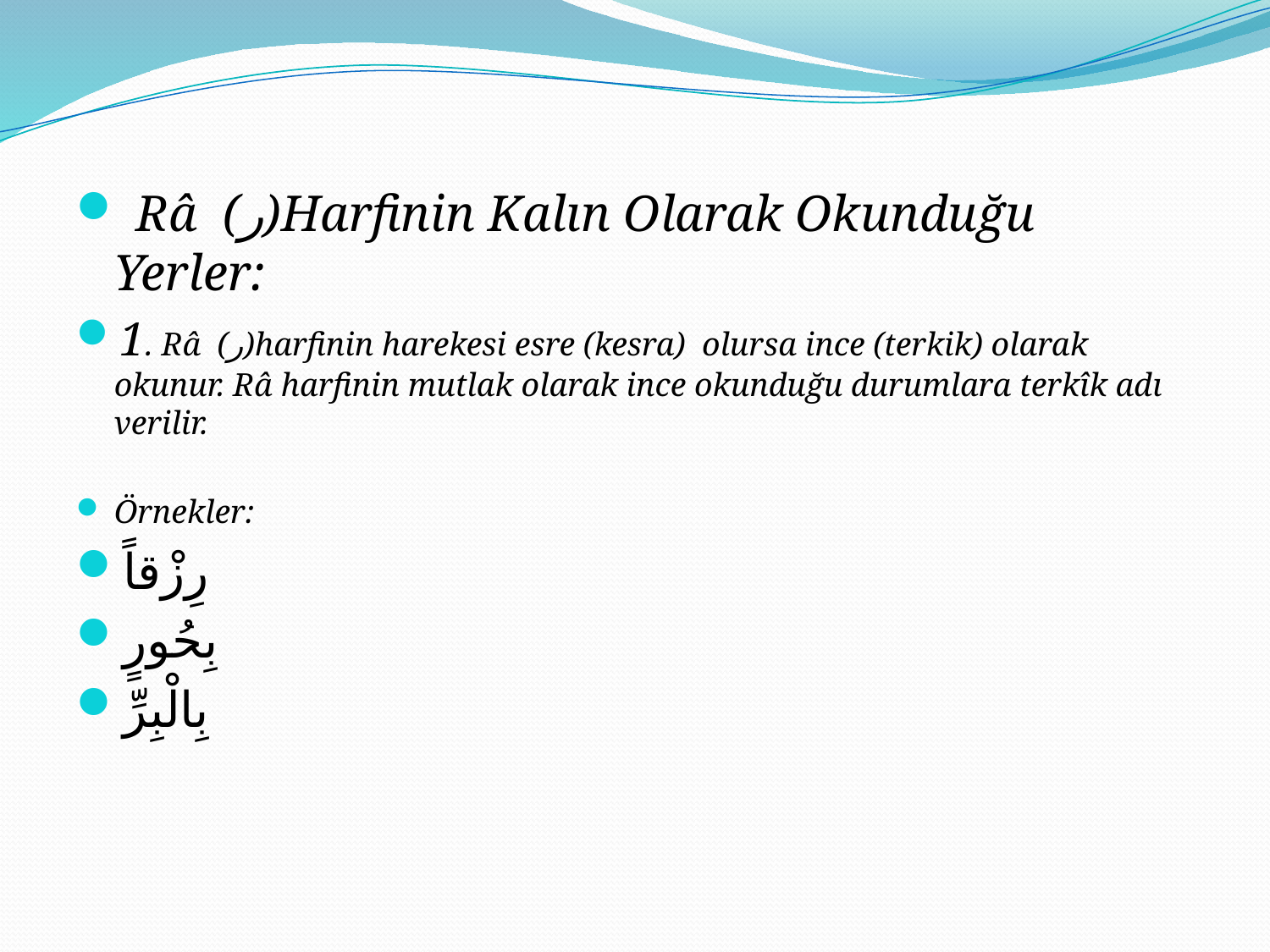

#
 Râ  (ر)Harfinin Kalın Olarak Okunduğu Yerler:
1. Râ  (ر)harfinin harekesi esre (kesra)  olursa ince (terkik) olarak okunur. Râ harfinin mutlak olarak ince okunduğu durumlara terkîk adı verilir.

Örnekler:
رِزْقاً
بِحُورٍ
بِالْبِرِّ